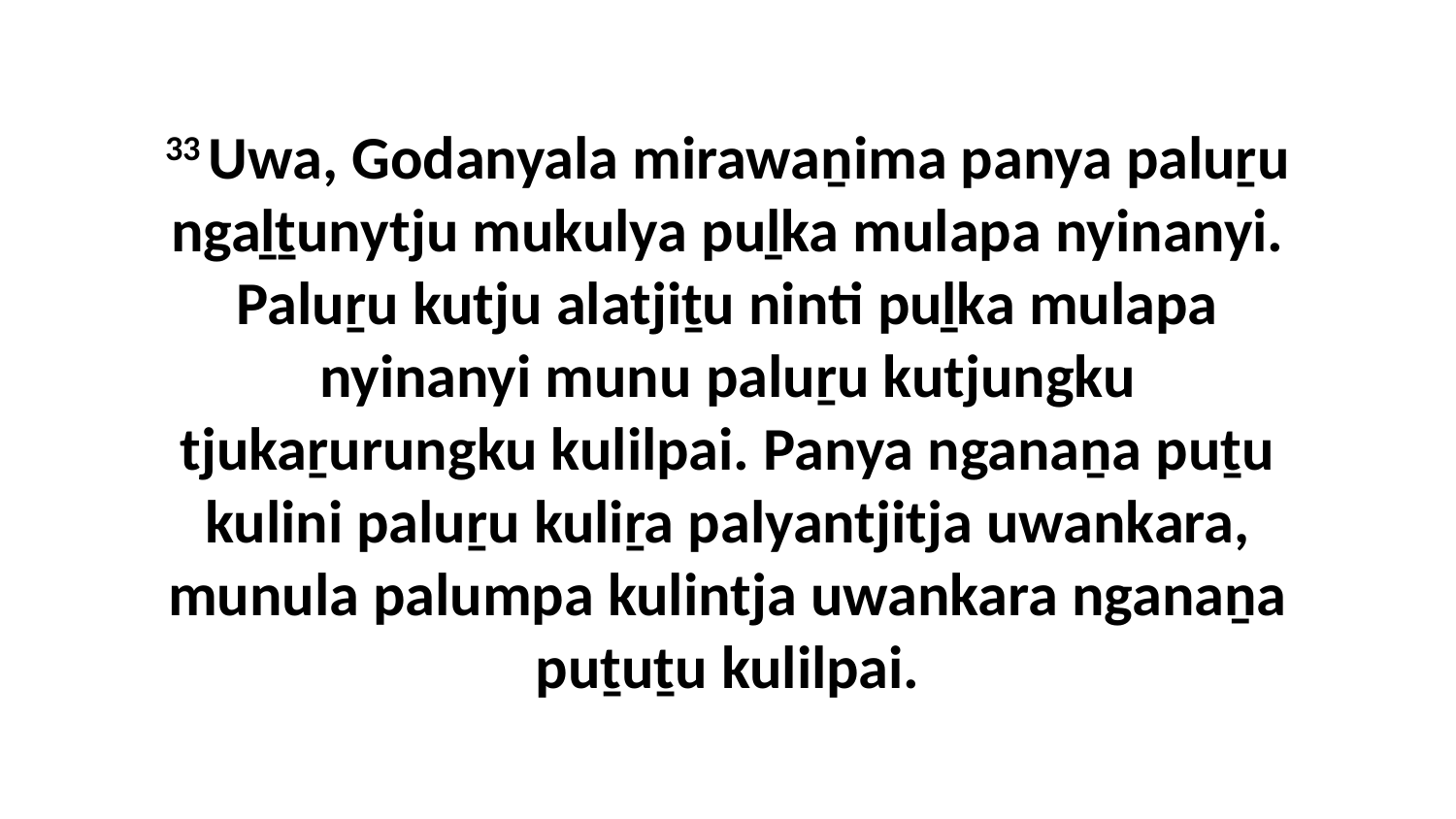

33 Uwa, Godanyala mirawaṉima panya paluṟu ngaḻṯunytju mukulya puḻka mulapa nyinanyi. Paluṟu kutju alatjiṯu ninti puḻka mulapa nyinanyi munu paluṟu kutjungku tjukaṟurungku kulilpai. Panya nganaṉa puṯu kulini paluṟu kuliṟa palyantjitja uwankara, munula palumpa kulintja uwankara nganaṉa puṯuṯu kulilpai.